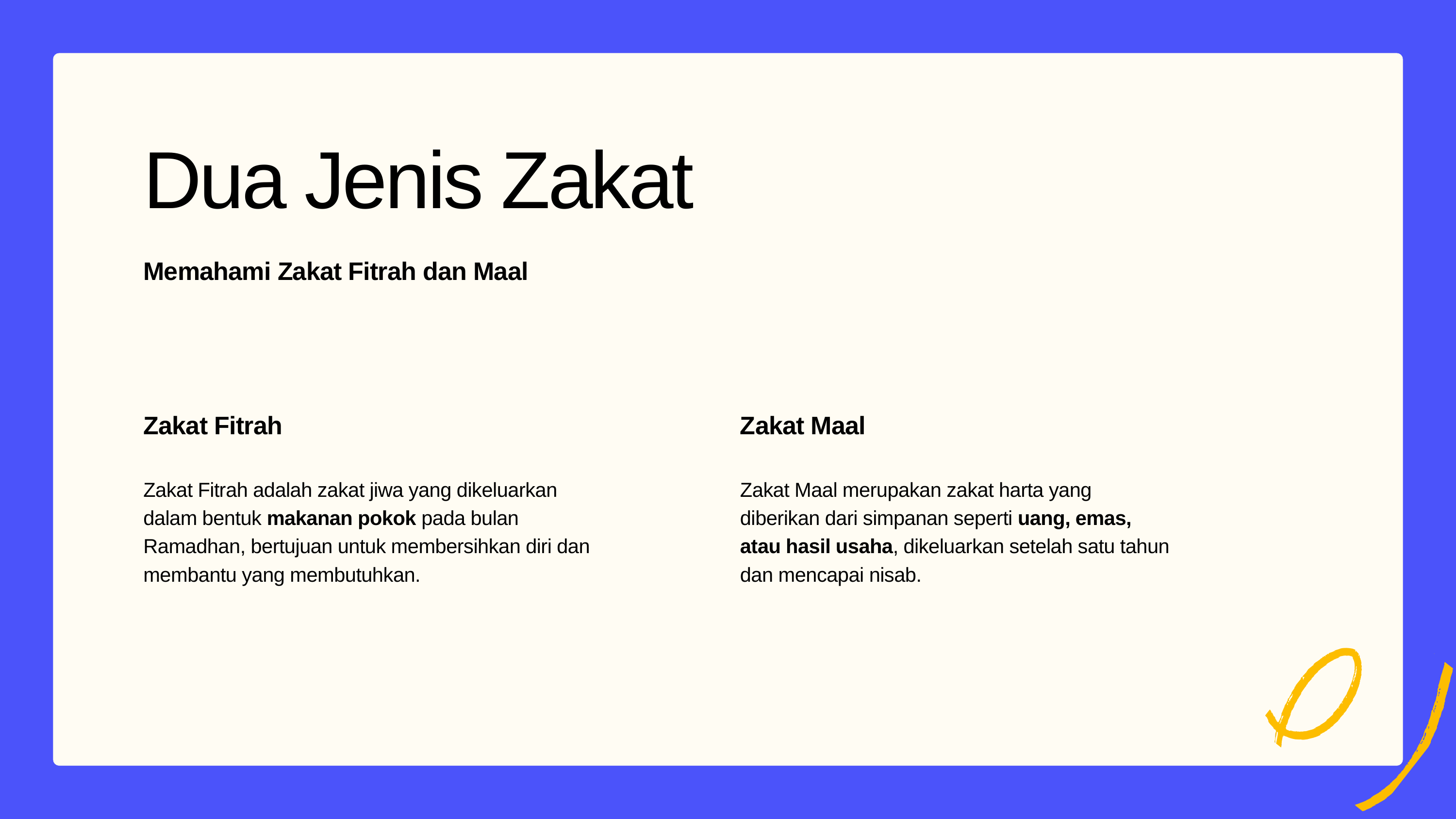

Dua Jenis Zakat
Memahami Zakat Fitrah dan Maal
Zakat Fitrah
Zakat Fitrah adalah zakat jiwa yang dikeluarkan dalam bentuk makanan pokok pada bulan Ramadhan, bertujuan untuk membersihkan diri dan membantu yang membutuhkan.
Zakat Maal
Zakat Maal merupakan zakat harta yang diberikan dari simpanan seperti uang, emas, atau hasil usaha, dikeluarkan setelah satu tahun dan mencapai nisab.

5